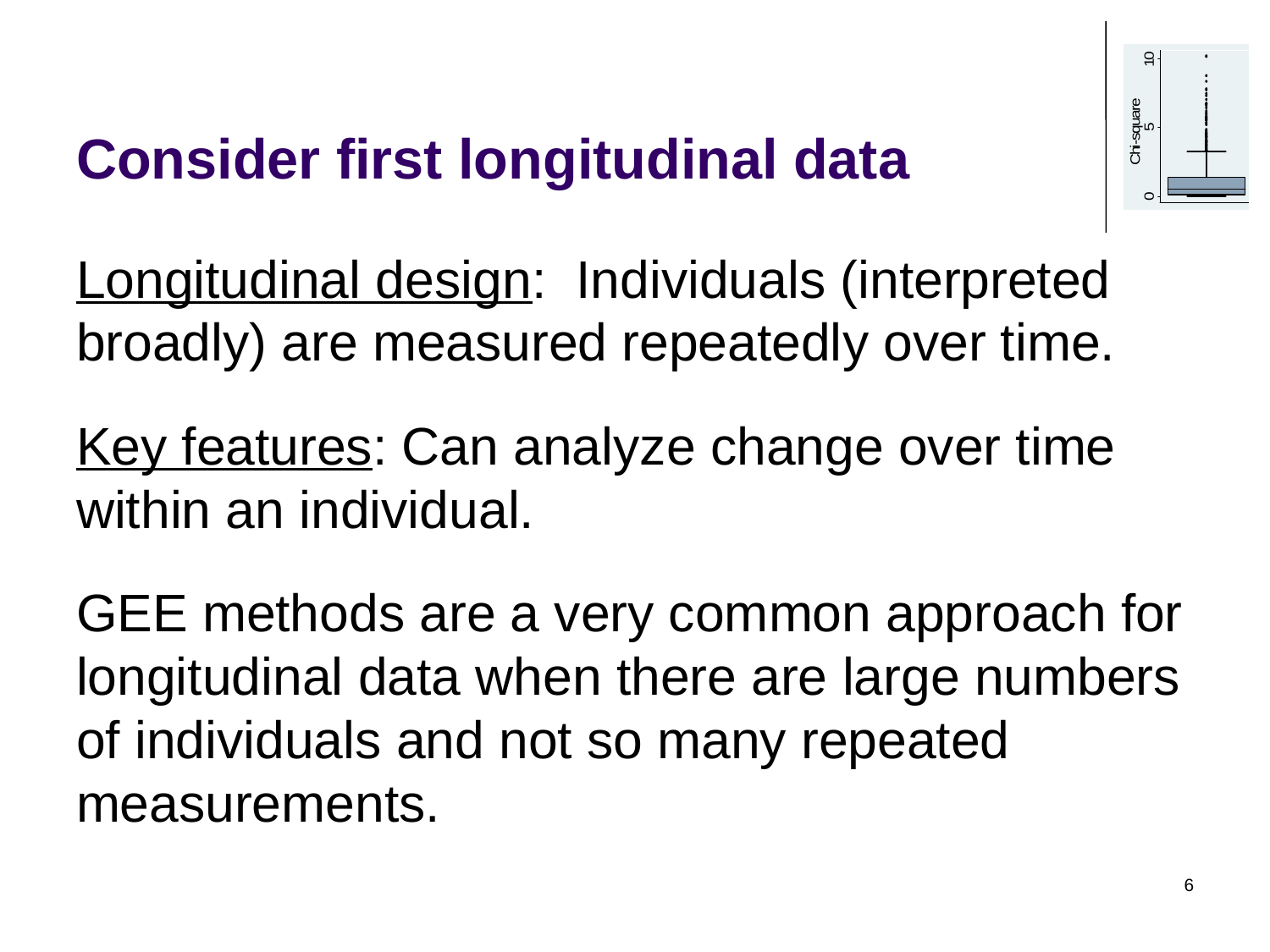

# Consider first longitudinal data
Longitudinal design:  Individuals (interpreted broadly) are measured repeatedly over time.

Key features: Can analyze change over time within an individual.

GEE methods are a very common approach for longitudinal data when there are large numbers of individuals and not so many repeated measurements.

6